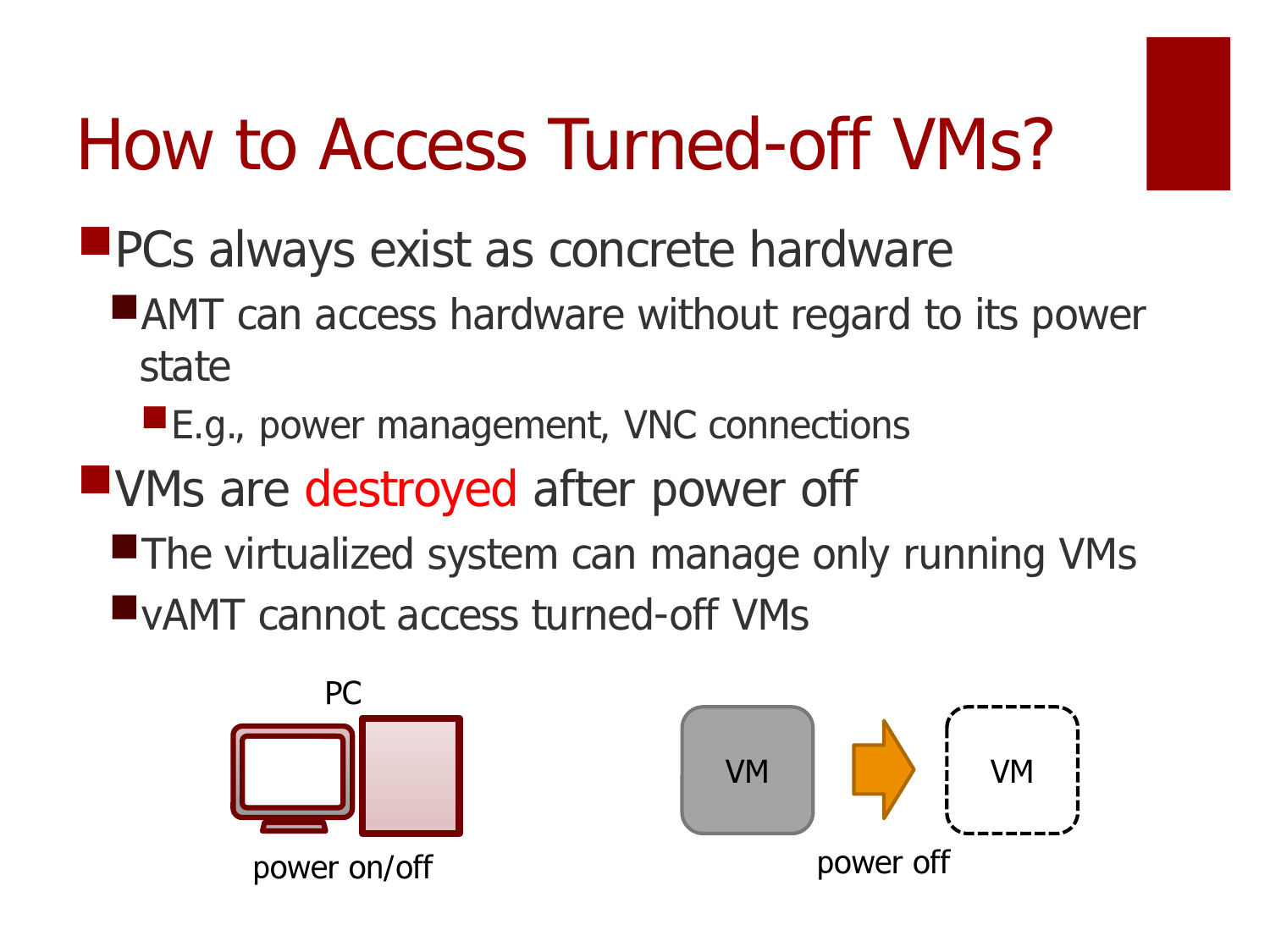

# How to Access Turned-off VMs?
PCs always exist as concrete hardware
AMT can access hardware without regard to its power state
E.g., power management, VNC connections
VMs are destroyed after power off
The virtualized system can manage only running VMs
vAMT cannot access turned-off VMs
PC
VM
VM

power off
power on/off